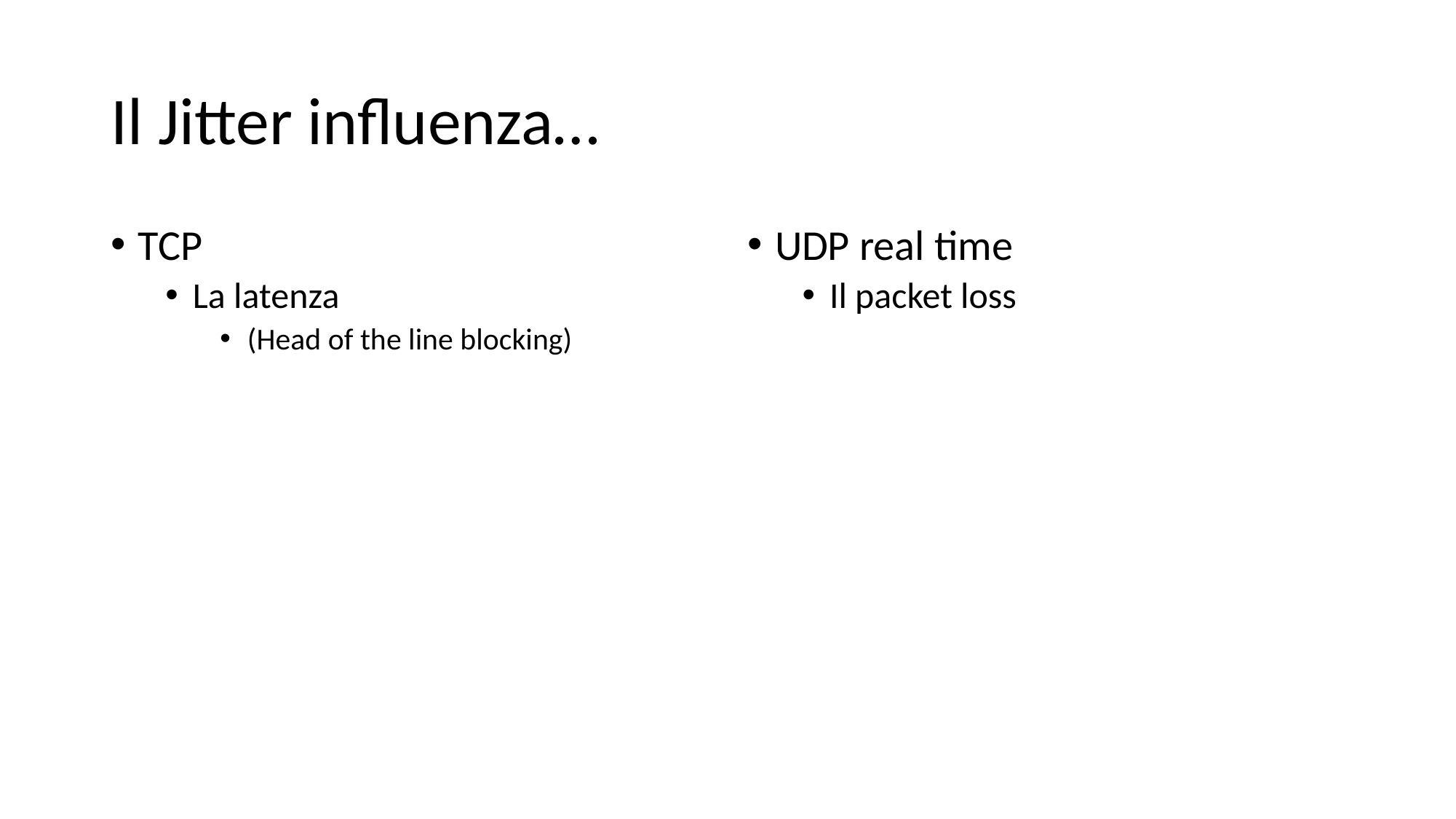

# Il Jitter influenza…
TCP
La latenza
(Head of the line blocking)

UDP real time
Il packet loss